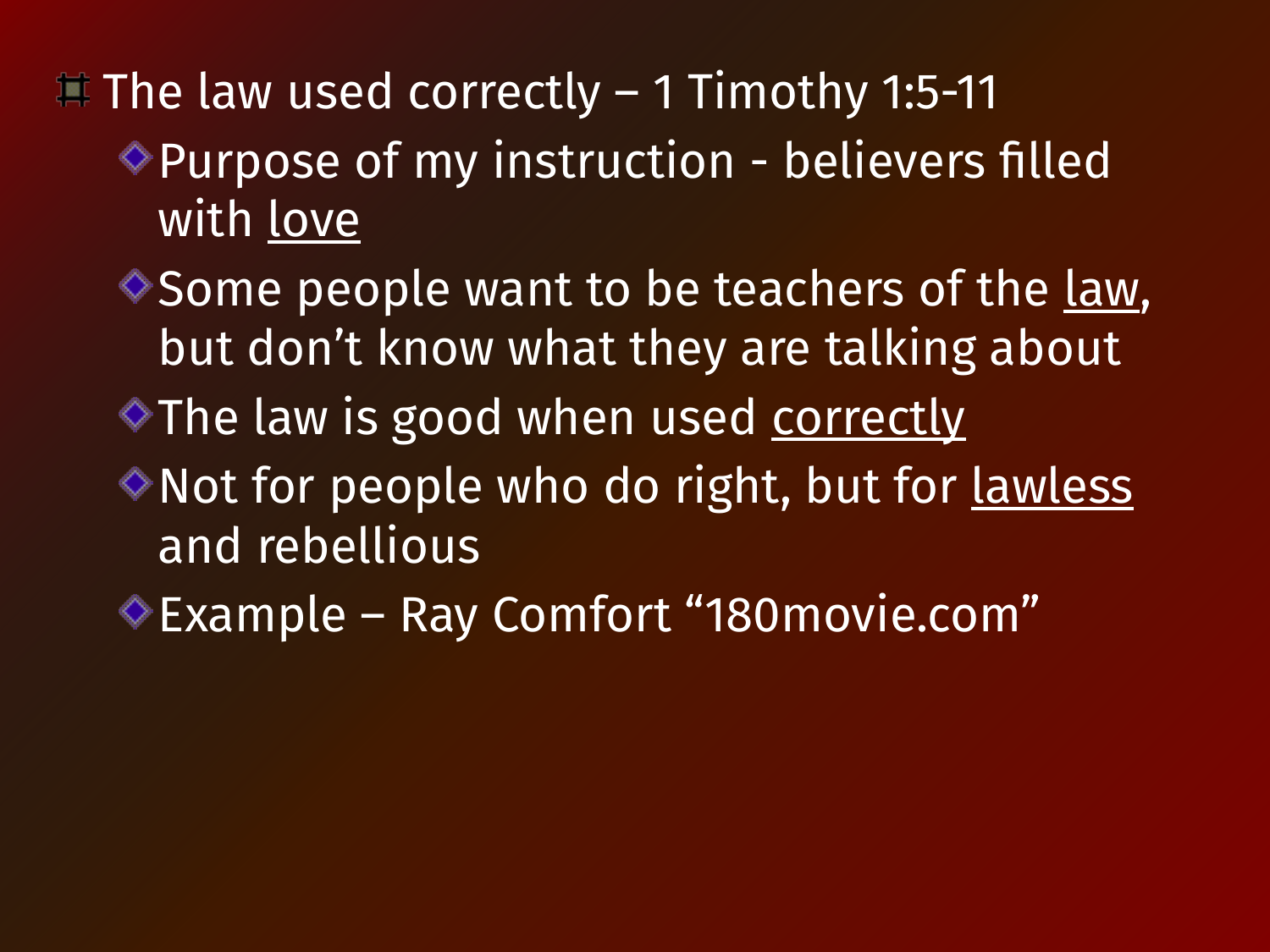

The law used correctly – 1 Timothy 1:5-11
Purpose of my instruction - believers filled with love
Some people want to be teachers of the law, but don’t know what they are talking about
The law is good when used correctly
Not for people who do right, but for lawless and rebellious
Example – Ray Comfort “180movie.com”